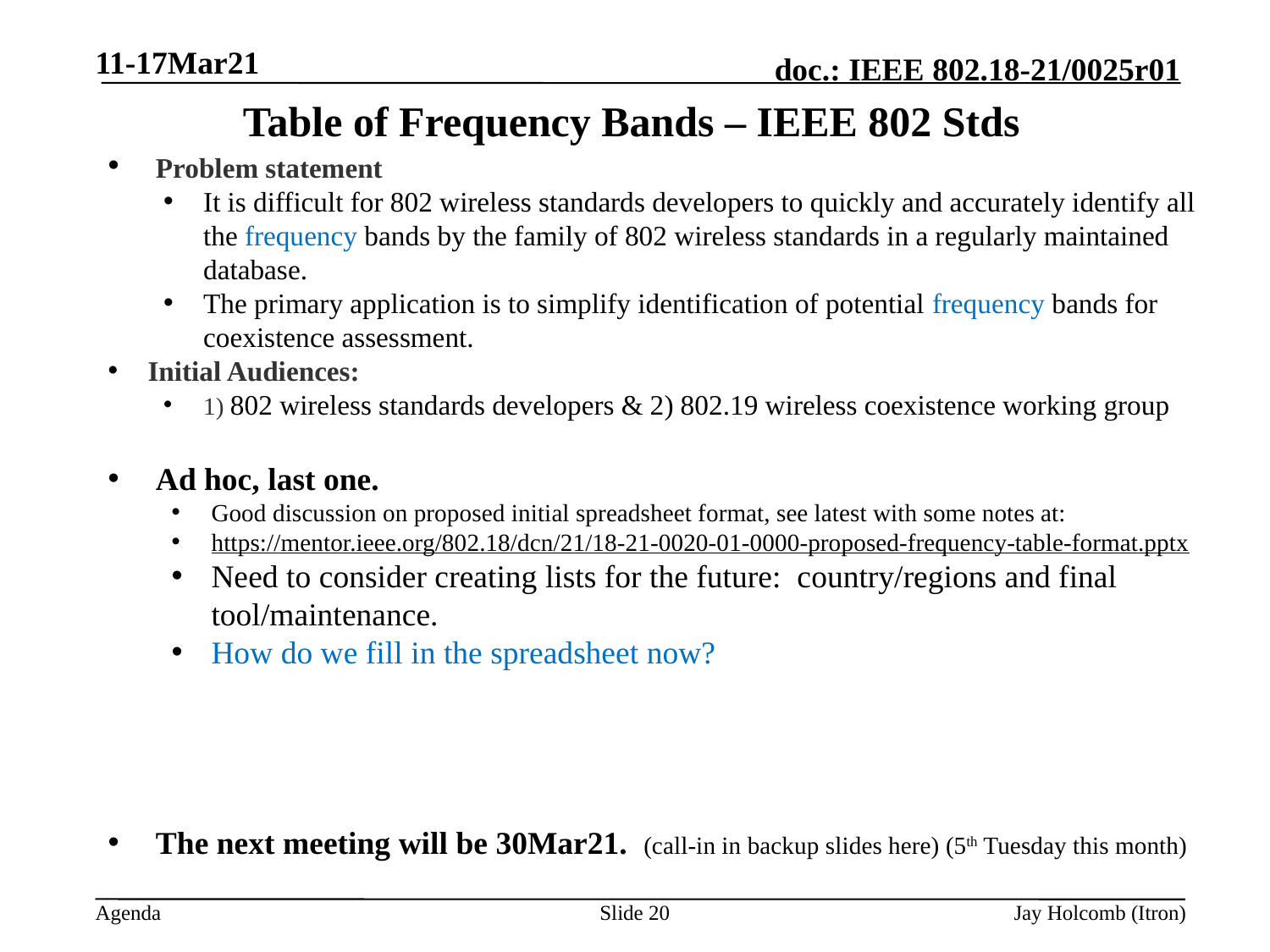

11-17Mar21
# Table of Frequency Bands – IEEE 802 Stds

 Problem statement
It is difficult for 802 wireless standards developers to quickly and accurately identify all the frequency bands by the family of 802 wireless standards in a regularly maintained database.
The primary application is to simplify identification of potential frequency bands for coexistence assessment.
Initial Audiences:
1) 802 wireless standards developers & 2) 802.19 wireless coexistence working group

Ad hoc, last one.
Good discussion on proposed initial spreadsheet format, see latest with some notes at:
https://mentor.ieee.org/802.18/dcn/21/18-21-0020-01-0000-proposed-frequency-table-format.pptx
Need to consider creating lists for the future:  country/regions and final tool/maintenance.
How do we fill in the spreadsheet now?

The next meeting will be 30Mar21.  (call-in in backup slides here) (5th Tuesday this month)
Slide 20
Jay Holcomb (Itron)